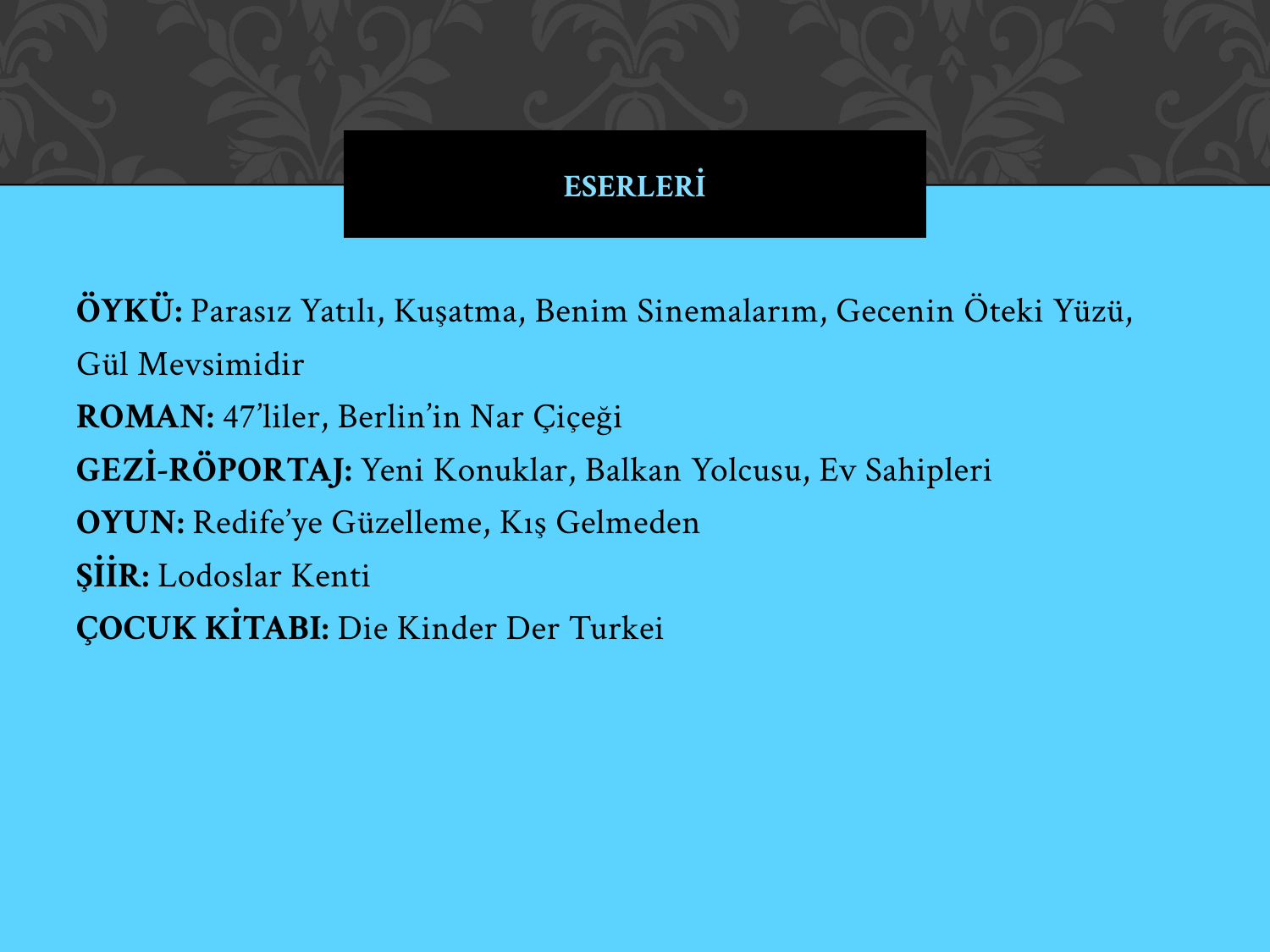

# ESERLERİ
ÖYKÜ: Parasız Yatılı, Kuşatma, Benim Sinemalarım, Gecenin Öteki Yüzü,
Gül Mevsimidir
ROMAN: 47’liler, Berlin’in Nar Çiçeği
GEZİ-RÖPORTAJ: Yeni Konuklar, Balkan Yolcusu, Ev Sahipleri
OYUN: Redife’ye Güzelleme, Kış Gelmeden
ŞİİR: Lodoslar Kenti
ÇOCUK KİTABI: Die Kinder Der Turkei